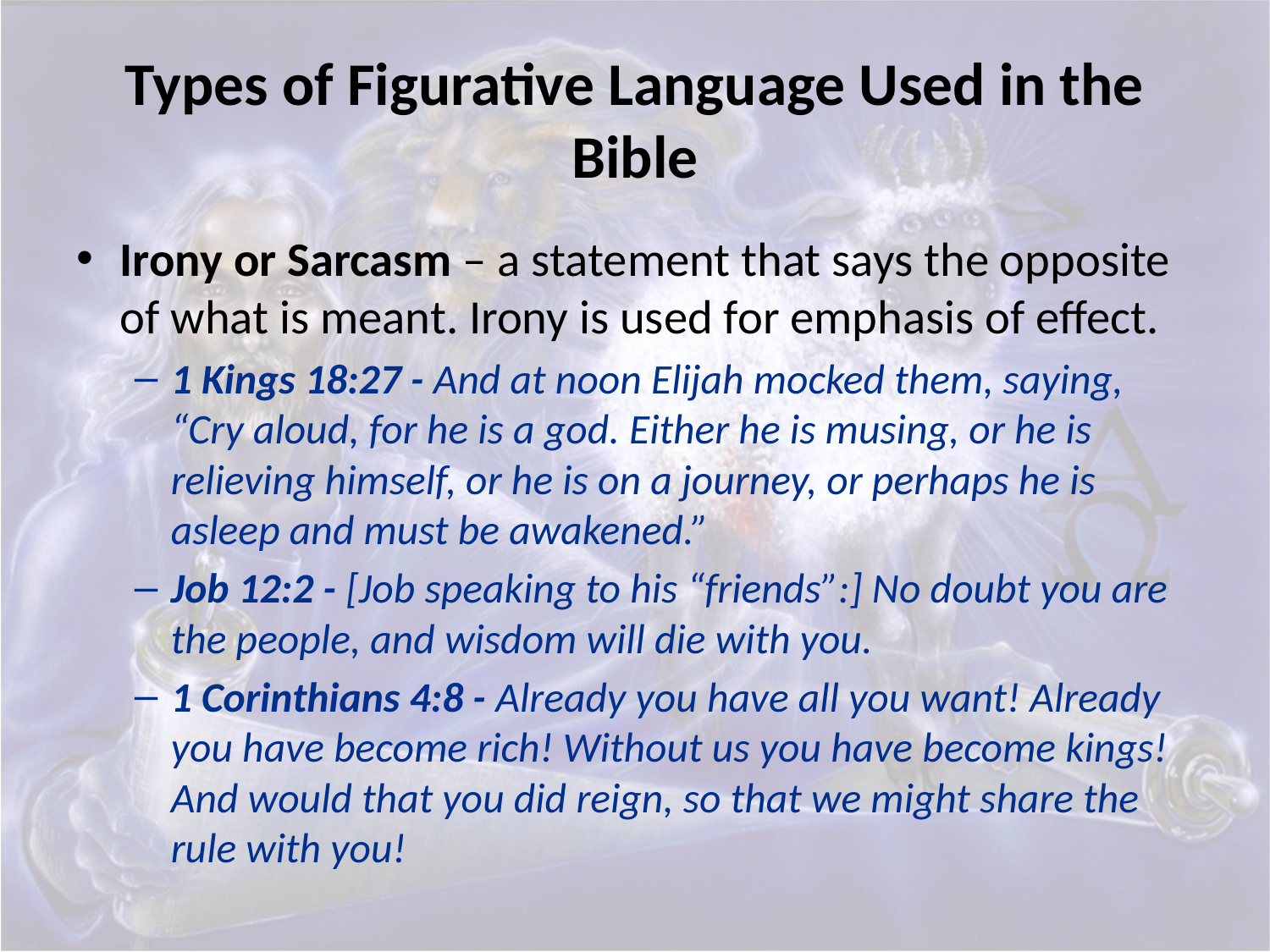

# Types of Figurative Language Used in the Bible
Irony or Sarcasm – a statement that says the opposite of what is meant. Irony is used for emphasis of effect.
1 Kings 18:27 - And at noon Elijah mocked them, saying, “Cry aloud, for he is a god. Either he is musing, or he is relieving himself, or he is on a journey, or perhaps he is asleep and must be awakened.”
Job 12:2 - [Job speaking to his “friends”:] No doubt you are the people, and wisdom will die with you.
1 Corinthians 4:8 - Already you have all you want! Already you have become rich! Without us you have become kings! And would that you did reign, so that we might share the rule with you!